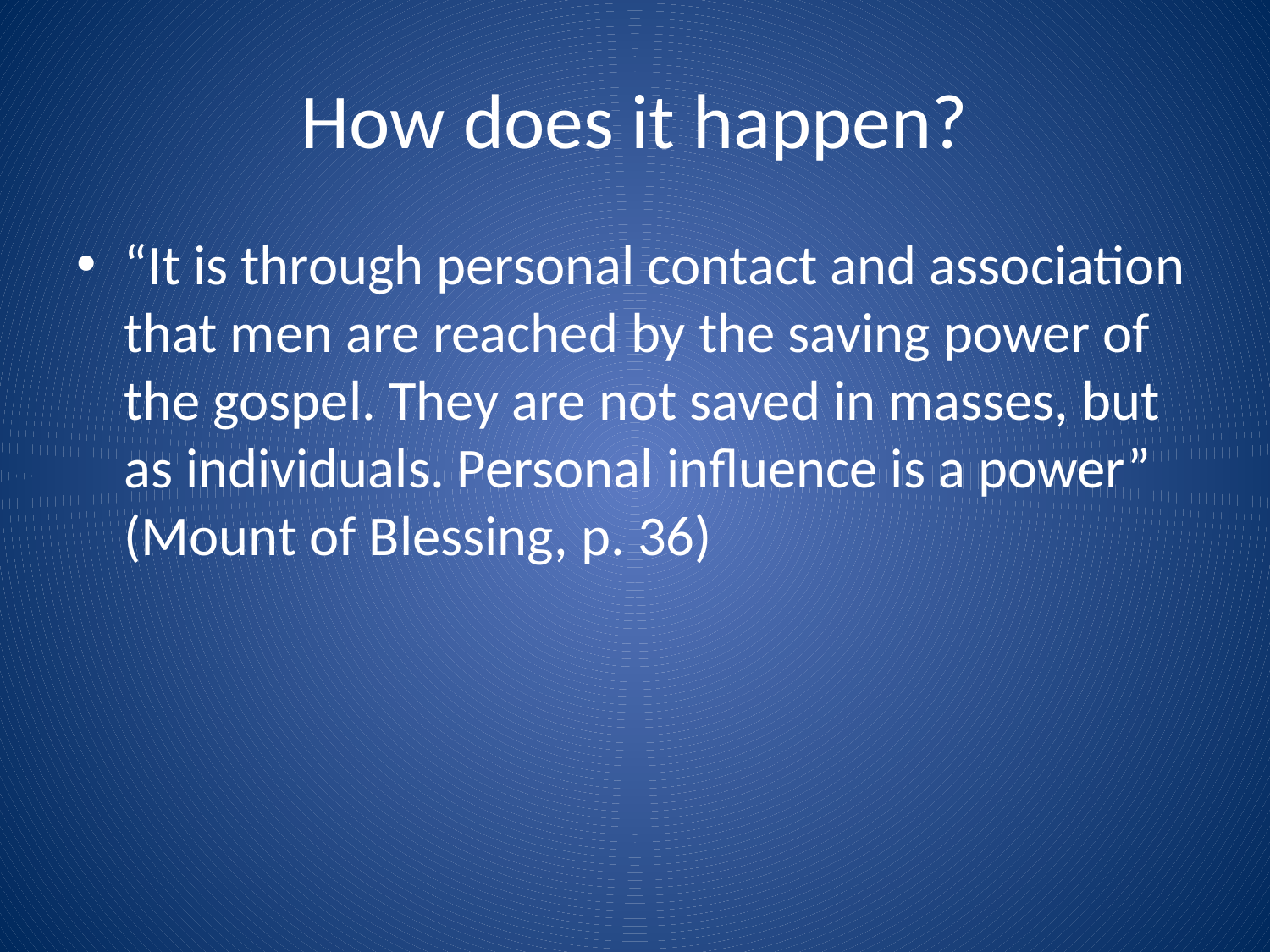

# How does it happen?
“It is through personal contact and association that men are reached by the saving power of the gospel. They are not saved in masses, but as individuals. Personal influence is a power” (Mount of Blessing, p. 36)